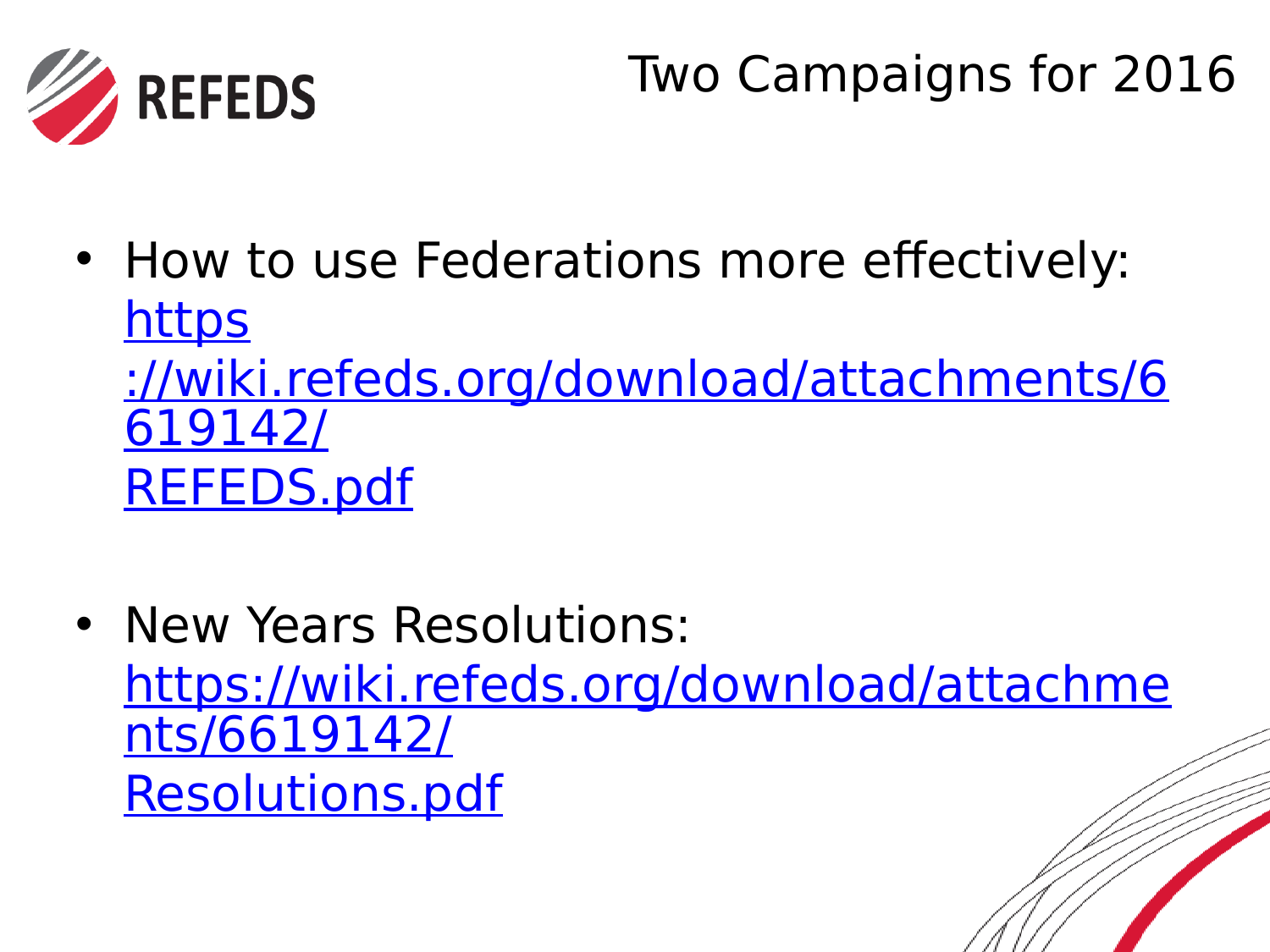

# Two Campaigns for 2016
How to use Federations more effectively: https://wiki.refeds.org/download/attachments/6619142/REFEDS.pdf

New Years Resolutions: https://wiki.refeds.org/download/attachments/6619142/Resolutions.pdf